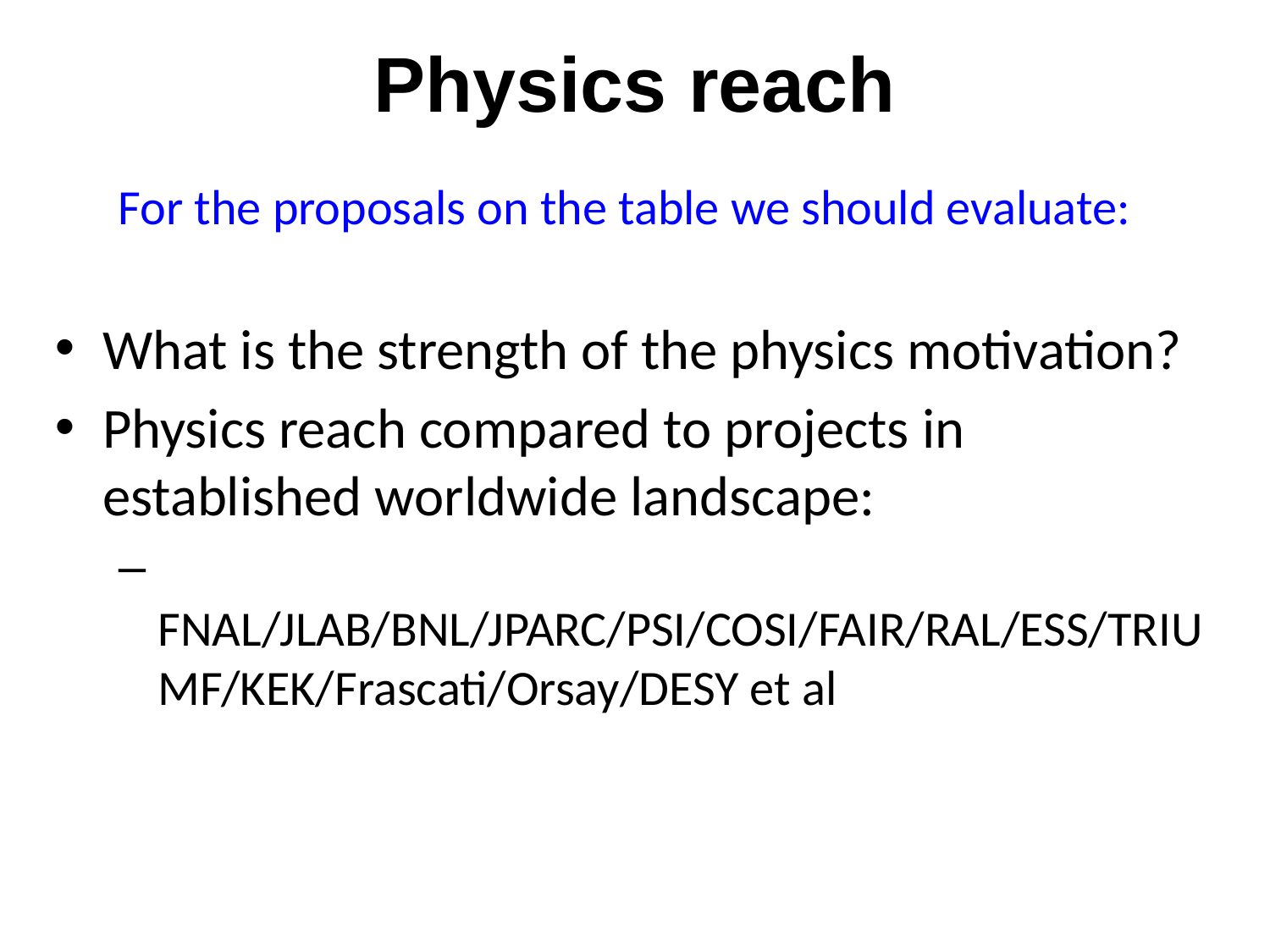

# Physics reach
For the proposals on the table we should evaluate:
What is the strength of the physics motivation?
Physics reach compared to projects in established worldwide landscape:
 FNAL/JLAB/BNL/JPARC/PSI/COSI/FAIR/RAL/ESS/TRIUMF/KEK/Frascati/Orsay/DESY et al